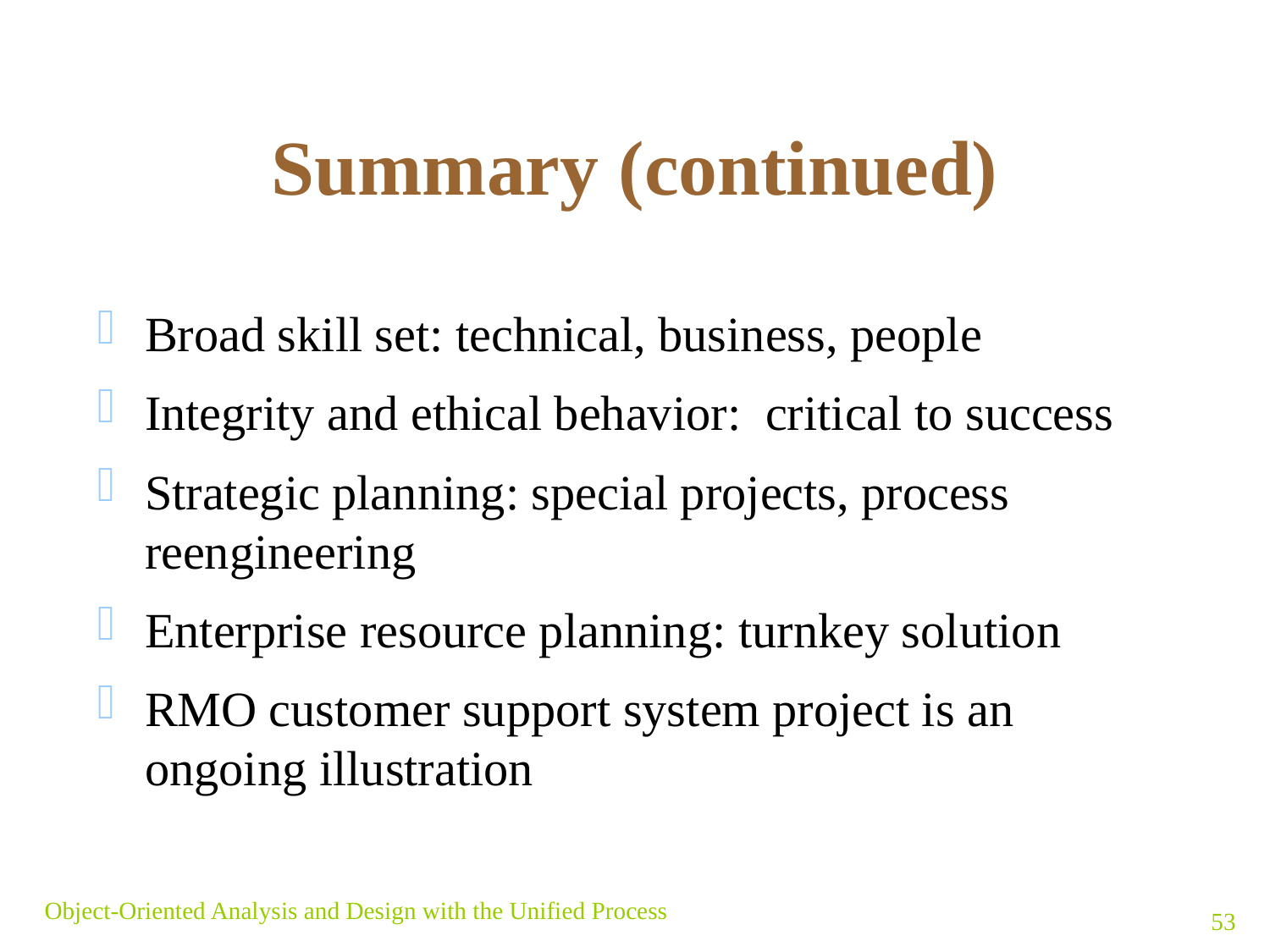

# Summary (continued)

Broad skill set: technical, business, people
Integrity and ethical behavior:  critical to success
Strategic planning: special projects, process reengineering
Enterprise resource planning: turnkey solution
RMO customer support system project is an ongoing illustration
Object-Oriented Analysis and Design with the Unified Process
53